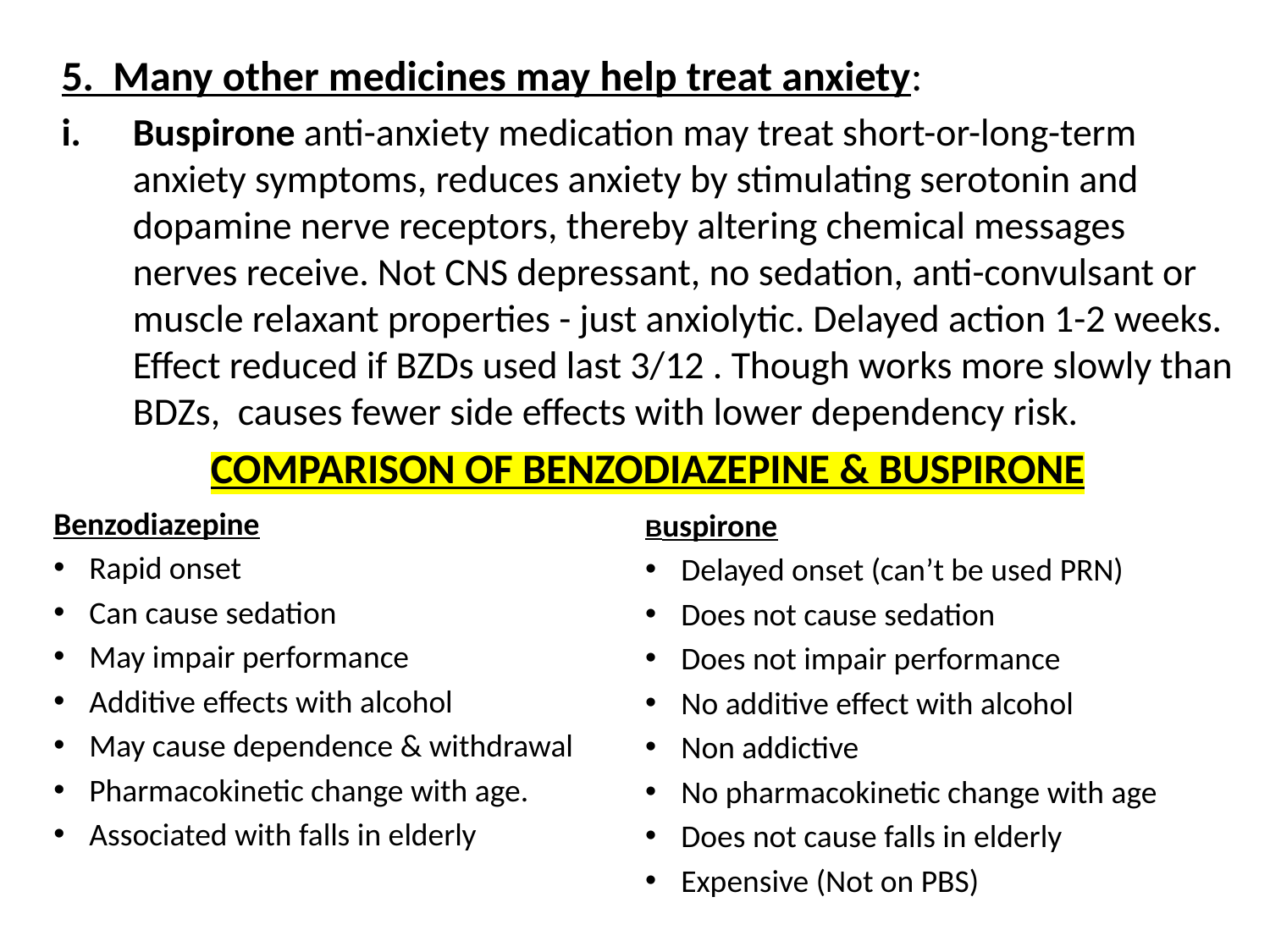

5.  Many other medicines may help treat anxiety:
Buspirone anti-anxiety medication may treat short-or-long-term anxiety symptoms, reduces anxiety by stimulating serotonin and dopamine nerve receptors, thereby altering chemical messages nerves receive. Not CNS depressant, no sedation, anti-convulsant or muscle relaxant properties - just anxiolytic. Delayed action 1-2 weeks. Effect reduced if BZDs used last 3/12 . Though works more slowly than BDZs,  causes fewer side effects with lower dependency risk.
COMPARISON OF BENZODIAZEPINE & BUSPIRONE

Benzodiazepine
Rapid onset
Can cause sedation
May impair performance
Additive effects with alcohol
May cause dependence & withdrawal
Pharmacokinetic change with age.
Associated with falls in elderly
Buspirone
Delayed onset (can’t be used PRN)
Does not cause sedation
Does not impair performance
No additive effect with alcohol
Non addictive
No pharmacokinetic change with age
Does not cause falls in elderly
Expensive (Not on PBS)